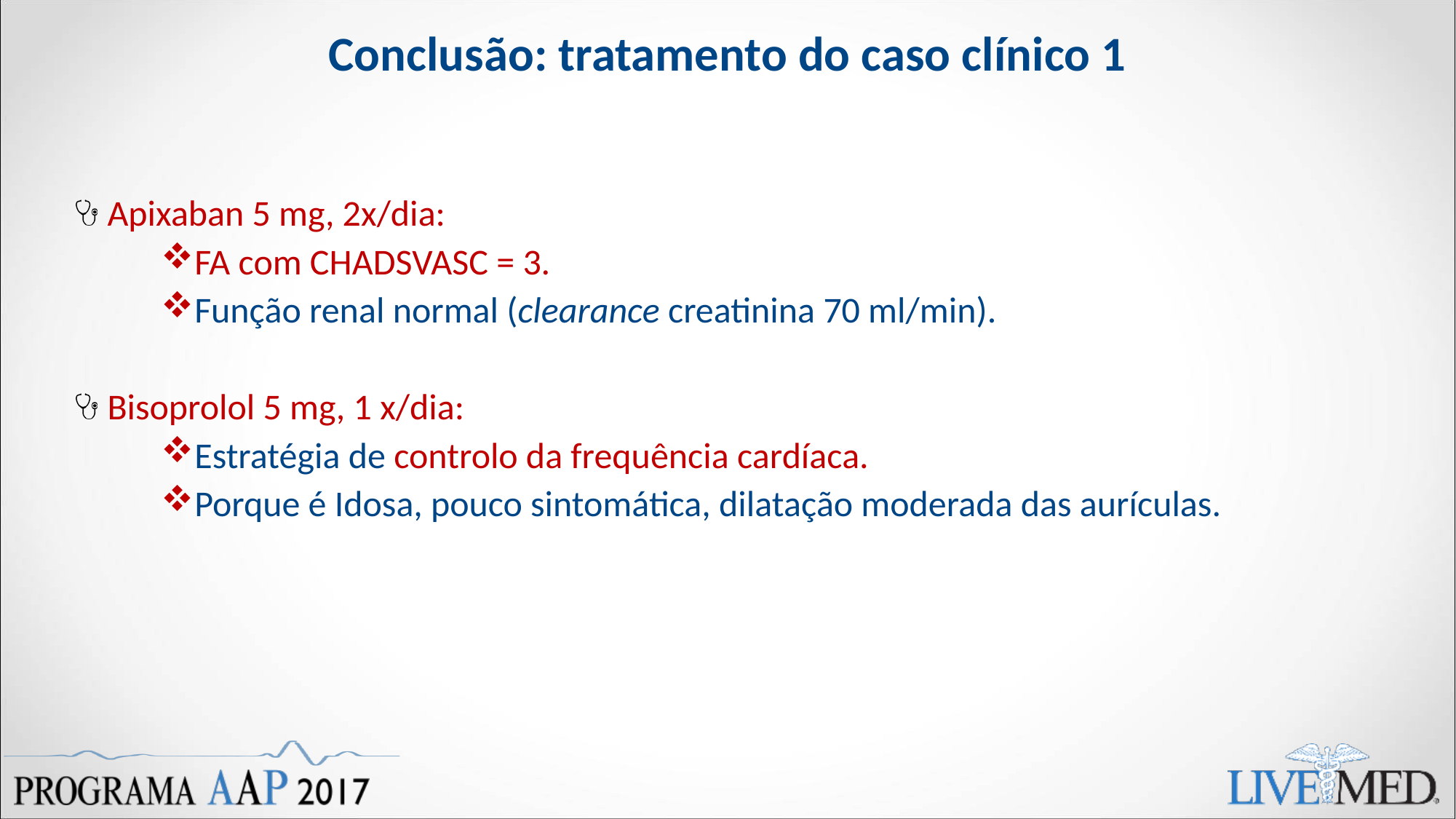

# Conclusão: tratamento do caso clínico 1
Apixaban 5 mg, 2x/dia:
FA com CHADSVASC = 3.
Função renal normal (clearance creatinina 70 ml/min).

Bisoprolol 5 mg, 1 x/dia:
Estratégia de controlo da frequência cardíaca.
Porque é Idosa, pouco sintomática, dilatação moderada das aurículas.